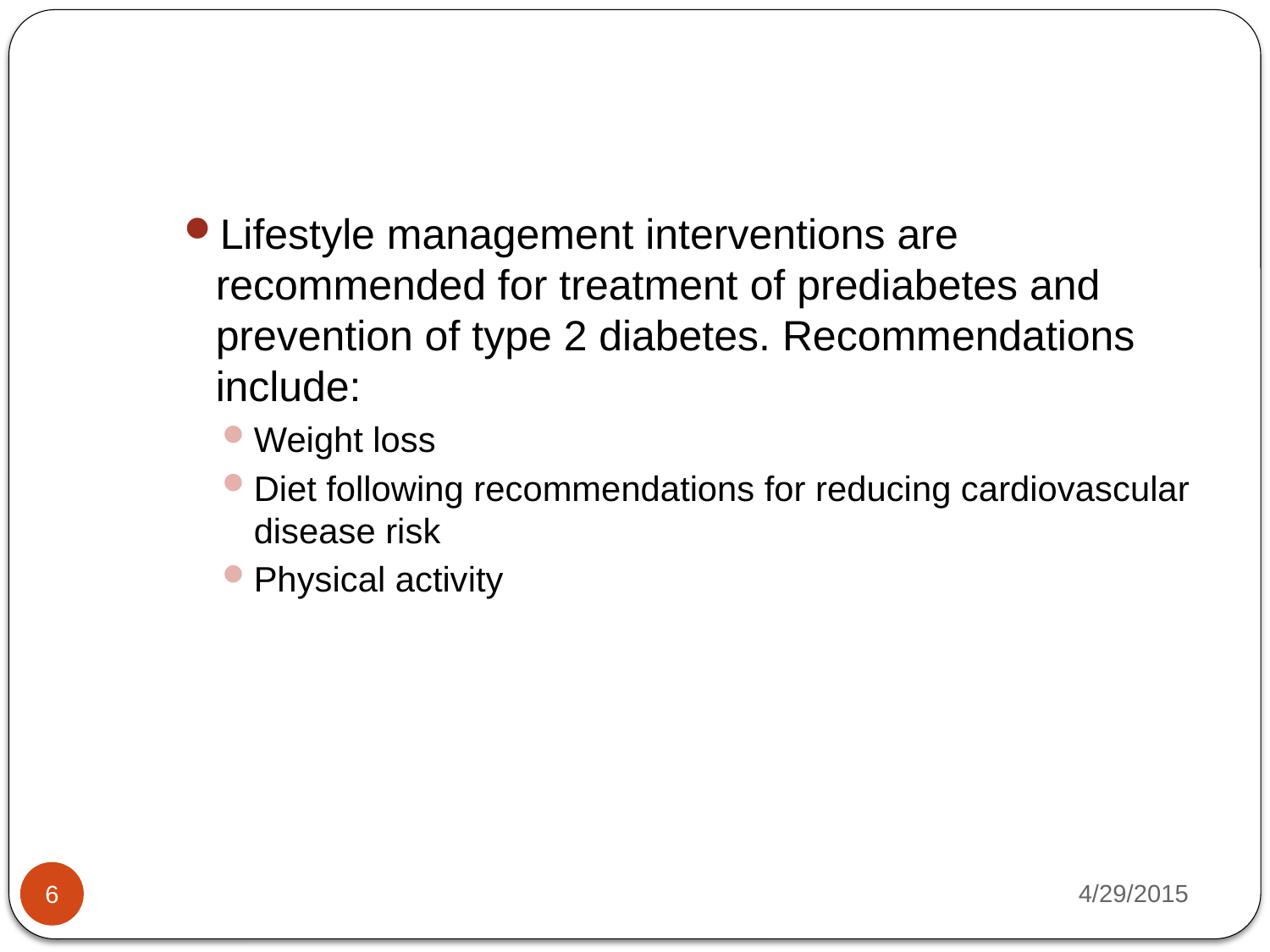

#
Lifestyle management interventions are recommended for treatment of prediabetes and prevention of type 2 diabetes. Recommendations include:
Weight loss
Diet following recommendations for reducing cardiovascular disease risk
Physical activity

4/29/2015
6